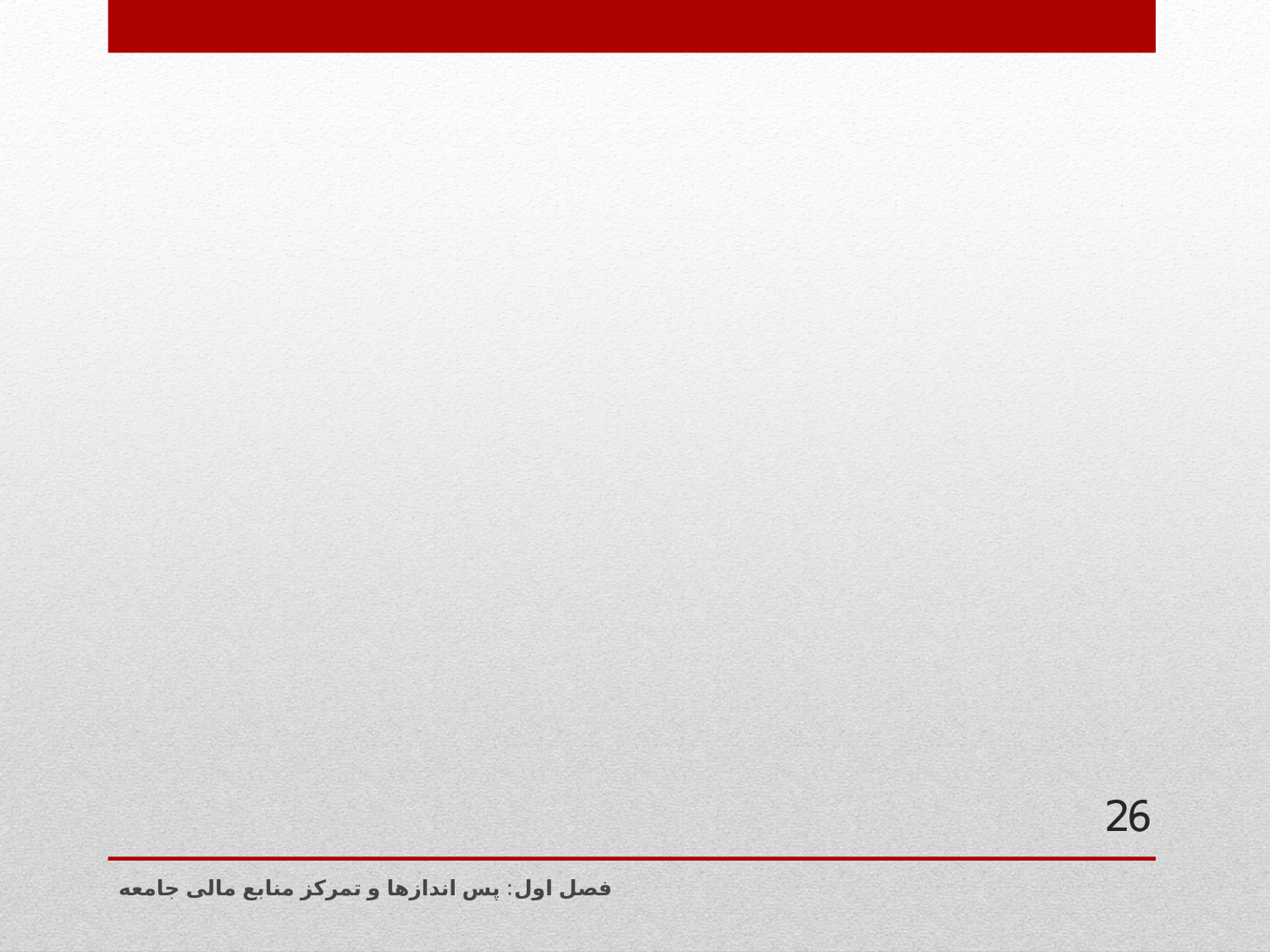

26
فصل اول: پس اندازها و تمرکز منابع مالی جامعه